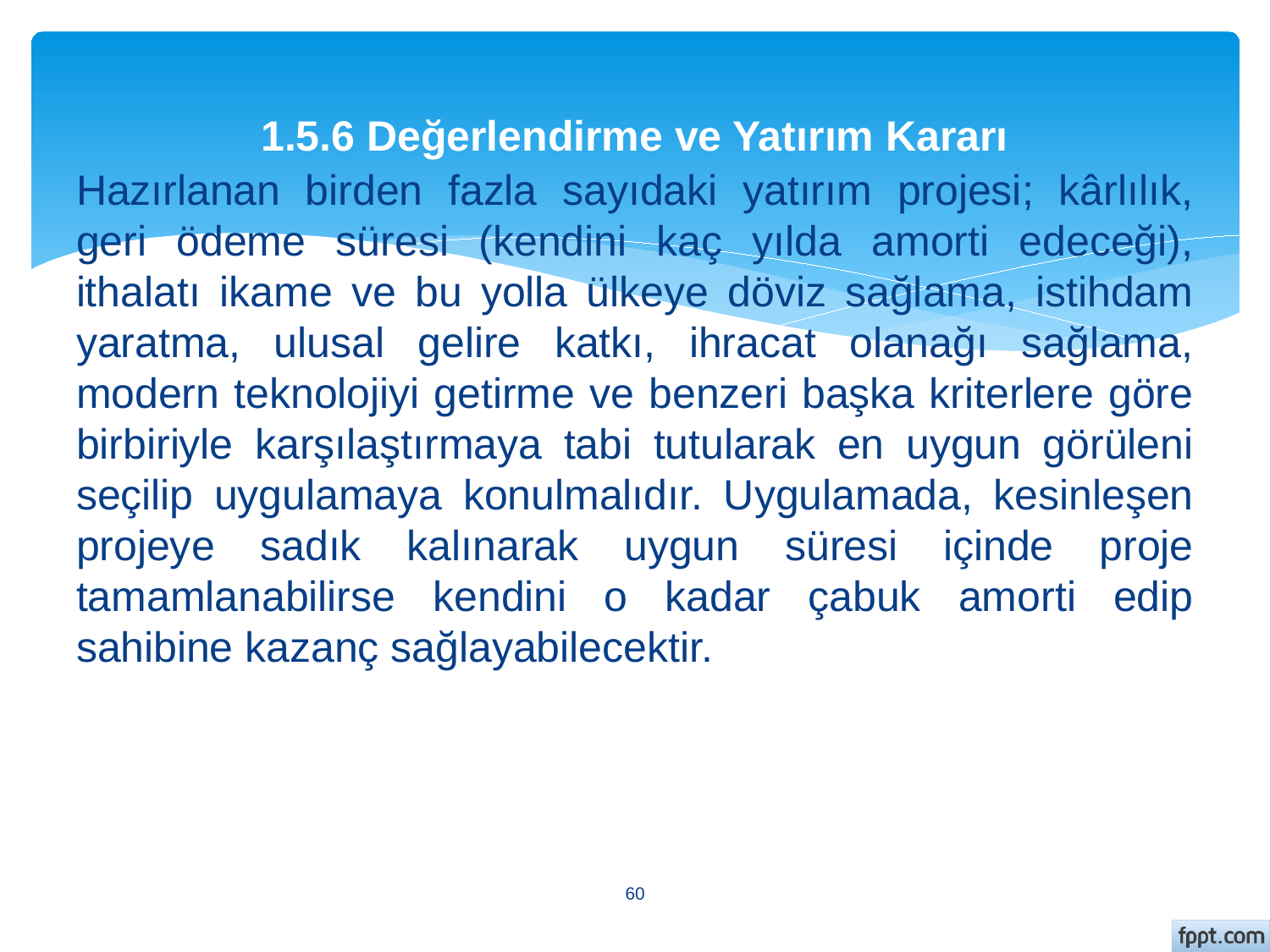

# 1.5.6 Değerlendirme ve Yatırım Kararı
Hazırlanan birden fazla sayıdaki yatırım projesi; kârlılık, geri ödeme süresi (kendini kaç yılda amorti edeceği), ithalatı ikame ve bu yolla ülkeye döviz sağlama, istihdam yaratma, ulusal gelire katkı, ihracat olanağı sağlama, modern teknolojiyi getirme ve benzeri başka kriterlere göre birbiriyle karşılaştırmaya tabi tutularak en uygun görüleni seçilip uygulamaya konulmalıdır. Uygulamada, kesinleşen projeye sadık kalınarak uygun süresi içinde proje tamamlanabilirse kendini o kadar çabuk amorti edip sahibine kazanç sağlayabilecektir.

60